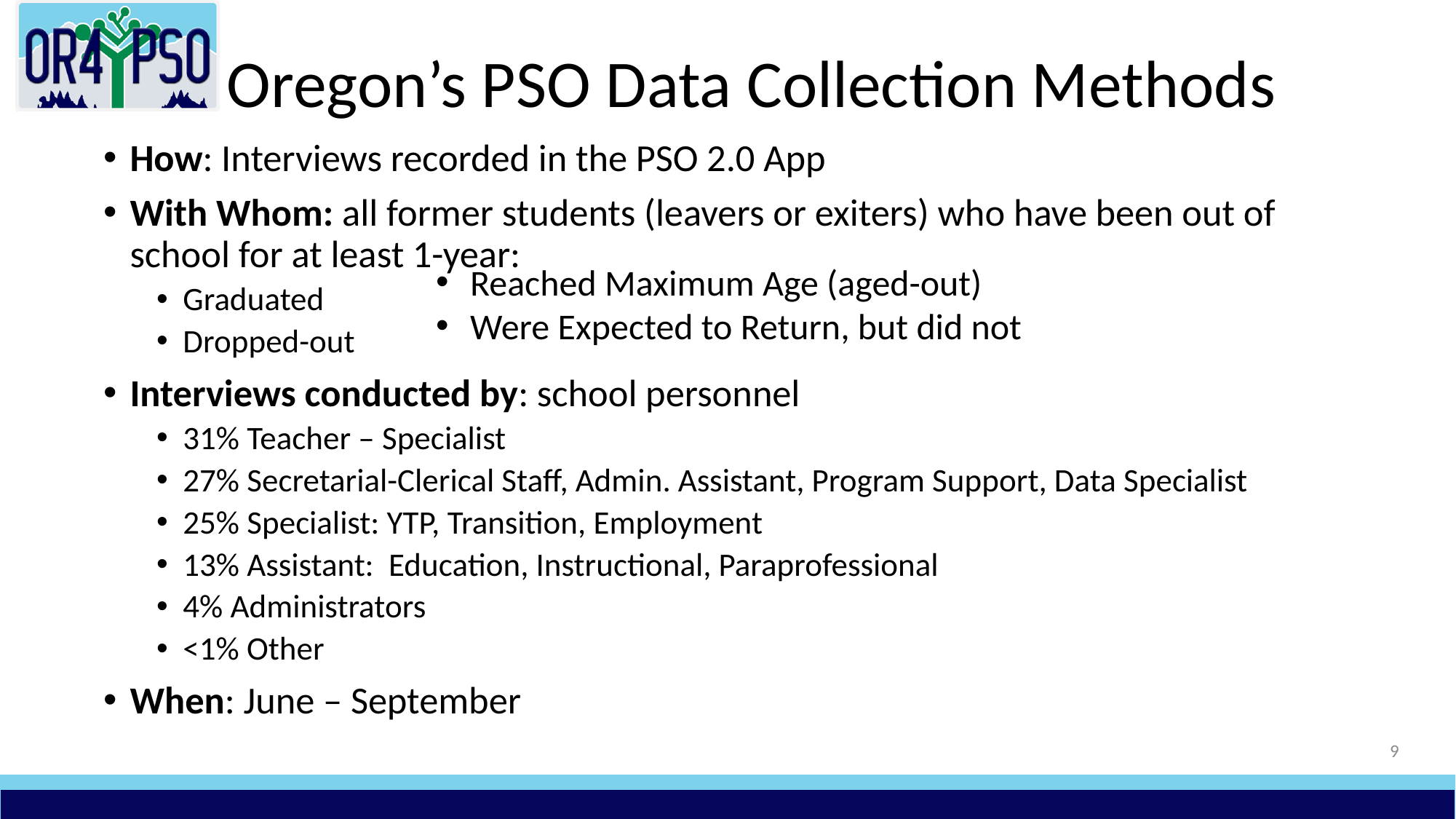

# Oregon’s PSO Data Collection Methods
How: Interviews recorded in the PSO 2.0 App
With Whom: all former students (leavers or exiters) who have been out of school for at least 1-year:
Graduated
Dropped-out
Interviews conducted by: school personnel
31% Teacher – Specialist
27% Secretarial-Clerical Staff, Admin. Assistant, Program Support, Data Specialist
25% Specialist: YTP, Transition, Employment
13% Assistant:  Education, Instructional, Paraprofessional
4% Administrators
<1% Other
When: June – September

Reached Maximum Age (aged-out)
Were Expected to Return, but did not
9